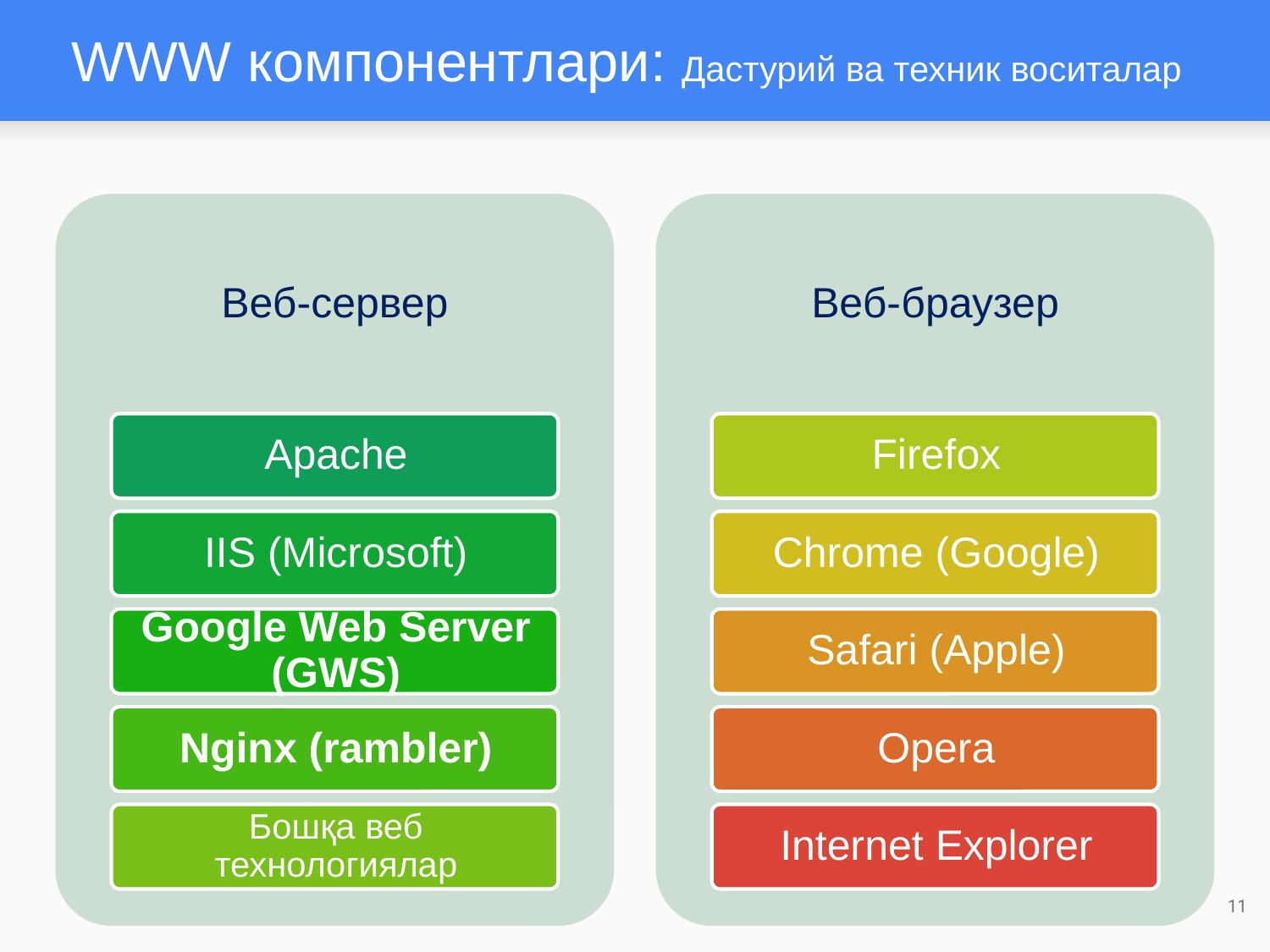

# WWW компонентлари: Дастурий ва техник воситалар
Веб-сервер
Apache
IIS (Microsoft)
Google Web Server (GWS)
Nginx (rambler)
Бошқа веб технологиялар
Веб-браузер
Firefox
Chrome (Google)
Safari (Apple)
Opera
Internet Explorer
11